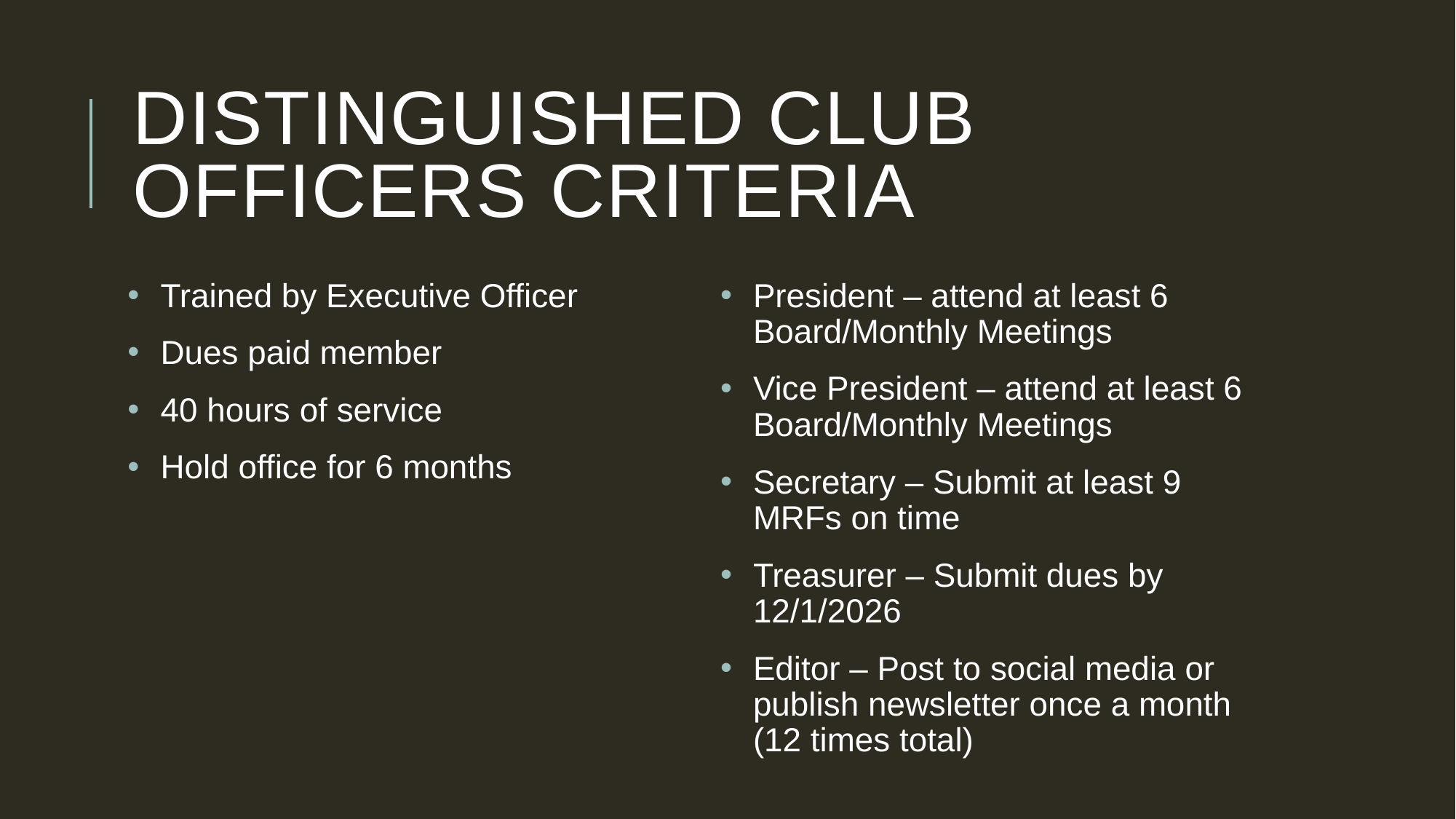

# Distinguished club Officers Criteria
Trained by Executive Officer
Dues paid member
40 hours of service
Hold office for 6 months
President – attend at least 6 Board/Monthly Meetings
Vice President – attend at least 6 Board/Monthly Meetings
Secretary – Submit at least 9 MRFs on time
Treasurer – Submit dues by 12/1/2026
Editor – Post to social media or publish newsletter once a month (12 times total)